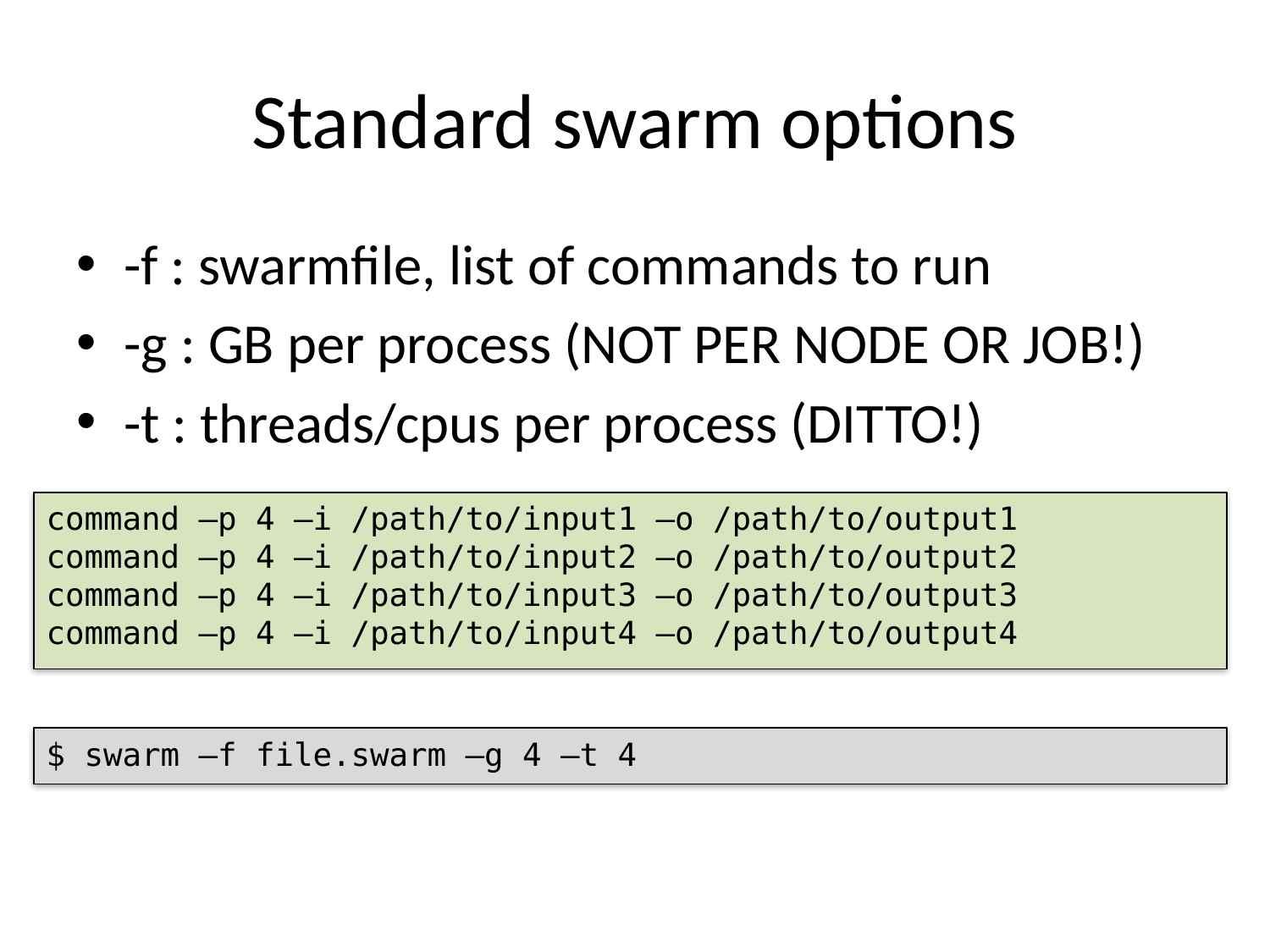

# Standard swarm options
-f : swarmfile, list of commands to run
-g : GB per process (NOT PER NODE OR JOB!)
-t : threads/cpus per process (DITTO!)

command –p 4 –i /path/to/input1 –o /path/to/output1
command –p 4 –i /path/to/input2 –o /path/to/output2
command –p 4 –i /path/to/input3 –o /path/to/output3
command –p 4 –i /path/to/input4 –o /path/to/output4

$ swarm –f file.swarm –g 4 –t 4